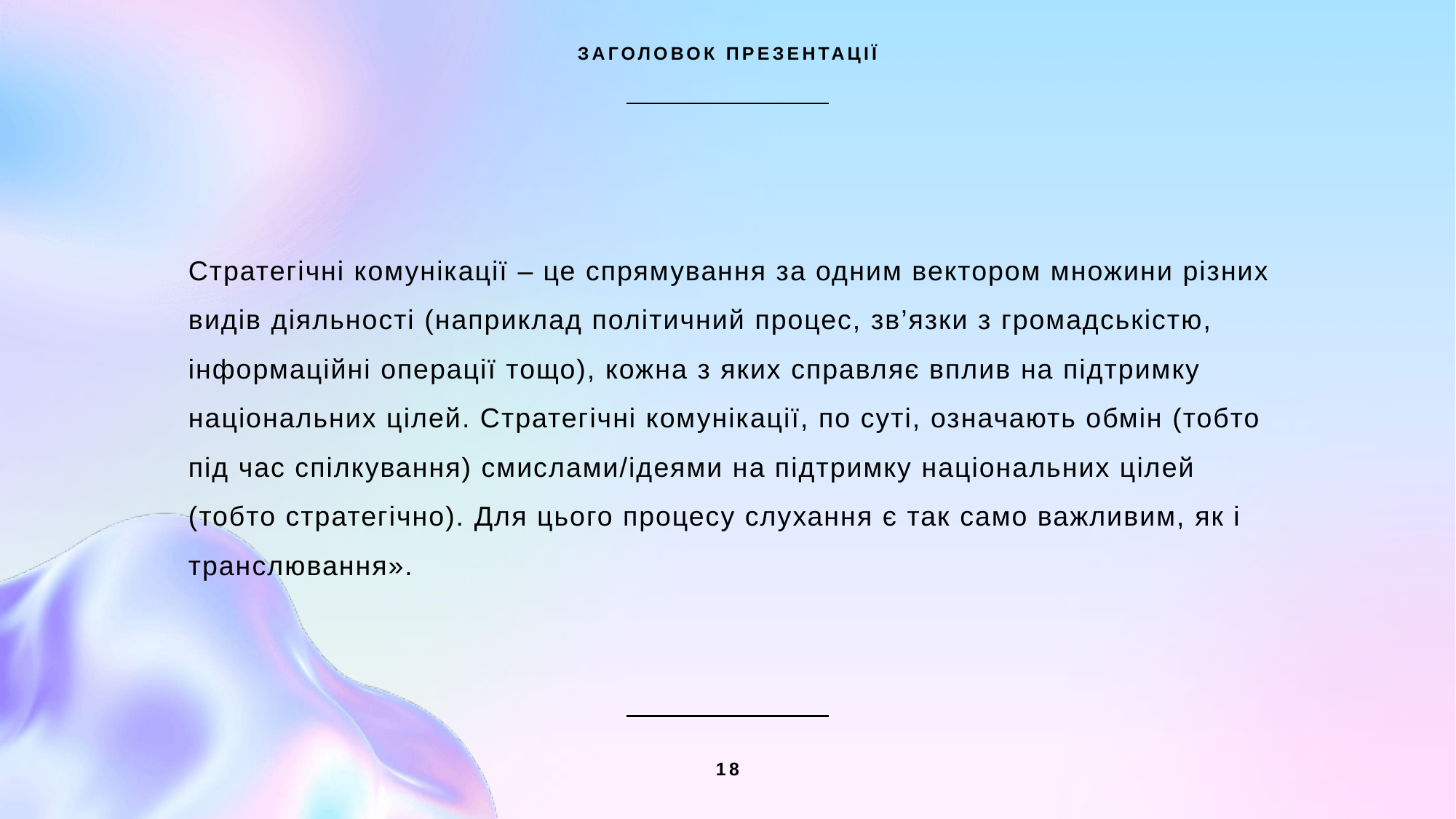

ЗАГОЛОВОК ПРЕЗЕНТАЦІЇ
Стратегічні комунікації – це спрямування за одним вектором множини різних видів діяльності (наприклад політичний процес, зв’язки з громадськістю, інформаційні операції тощо), кожна з яких справляє вплив на підтримку національних цілей. Стратегічні комунікації, по суті, означають обмін (тобто під час спілкування) смислами/ідеями на підтримку національних цілей (тобто стратегічно). Для цього процесу слухання є так само важливим, як і транслювання».
18